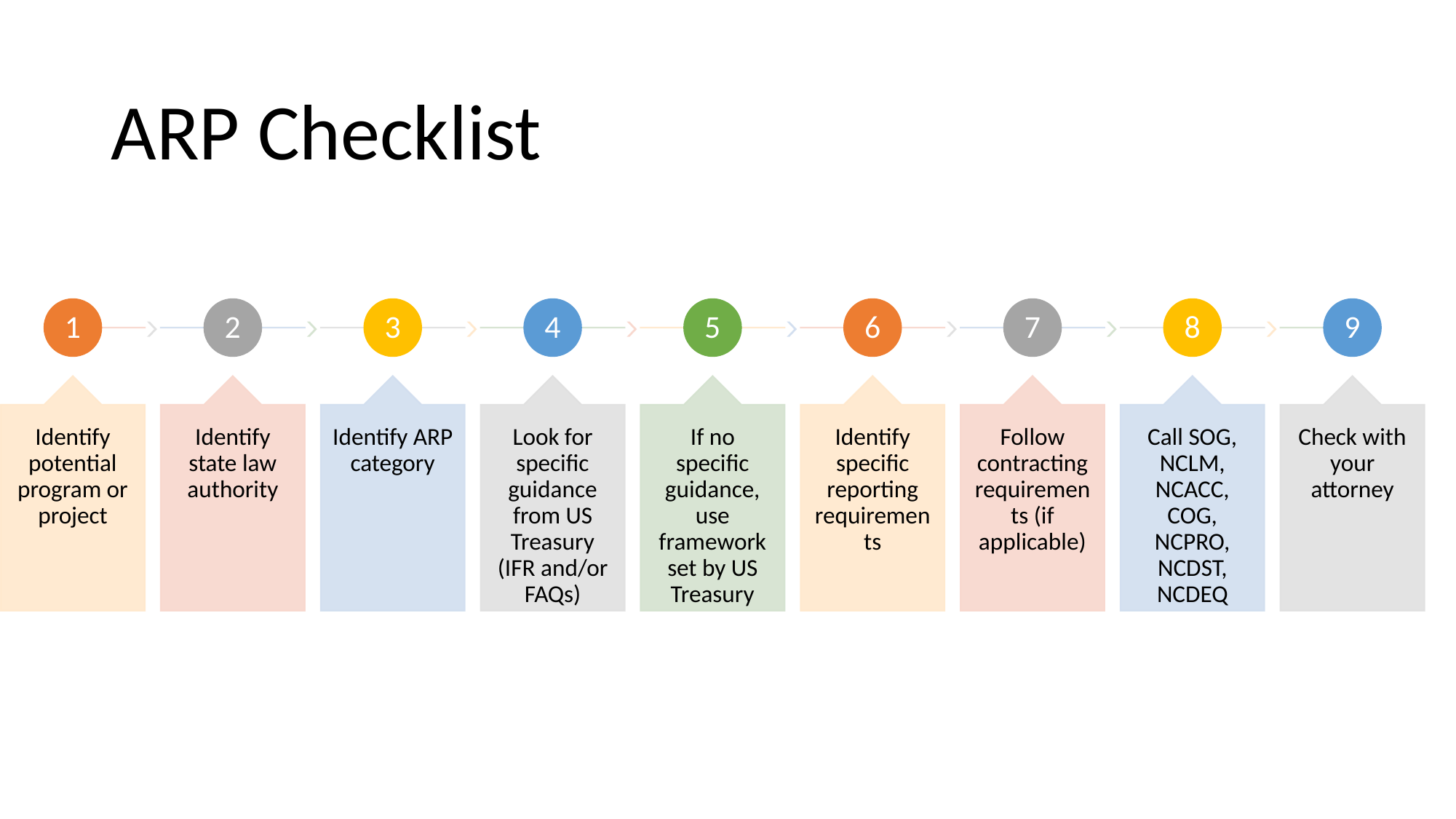

# ARP Checklist
1
Identify potential program or project
2
Identify state law authority
3
Identify ARP category
4
Look for specific guidance from US Treasury (IFR and/or FAQs)
5
If no specific guidance, use framework set by US Treasury
6
Identify specific reporting requirements
7
Follow contracting requirements (if applicable)
8
Call SOG, NCLM, NCACC, COG, NCPRO, NCDST, NCDEQ
9
Check with your attorney